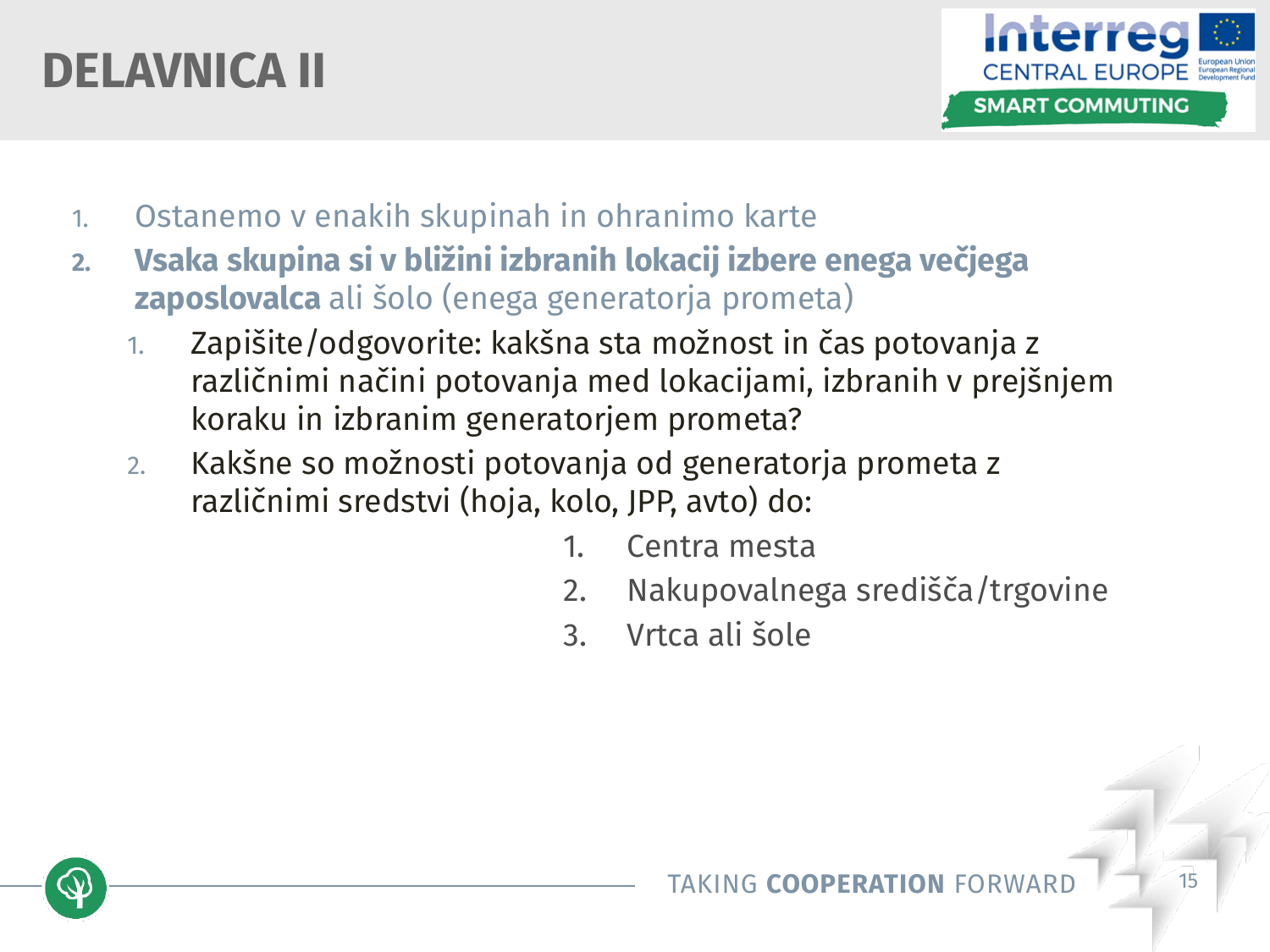

# Delavnica ii
Ostanemo v enakih skupinah in ohranimo karte
Vsaka skupina si v bližini izbranih lokacij izbere enega večjega zaposlovalca ali šolo (enega generatorja prometa)
Zapišite/odgovorite: kakšna sta možnost in čas potovanja z različnimi načini potovanja med lokacijami, izbranih v prejšnjem koraku in izbranim generatorjem prometa?
Kakšne so možnosti potovanja od generatorja prometa z različnimi sredstvi (hoja, kolo, JPP, avto) do:
Centra mesta
Nakupovalnega središča/trgovine
Vrtca ali šole